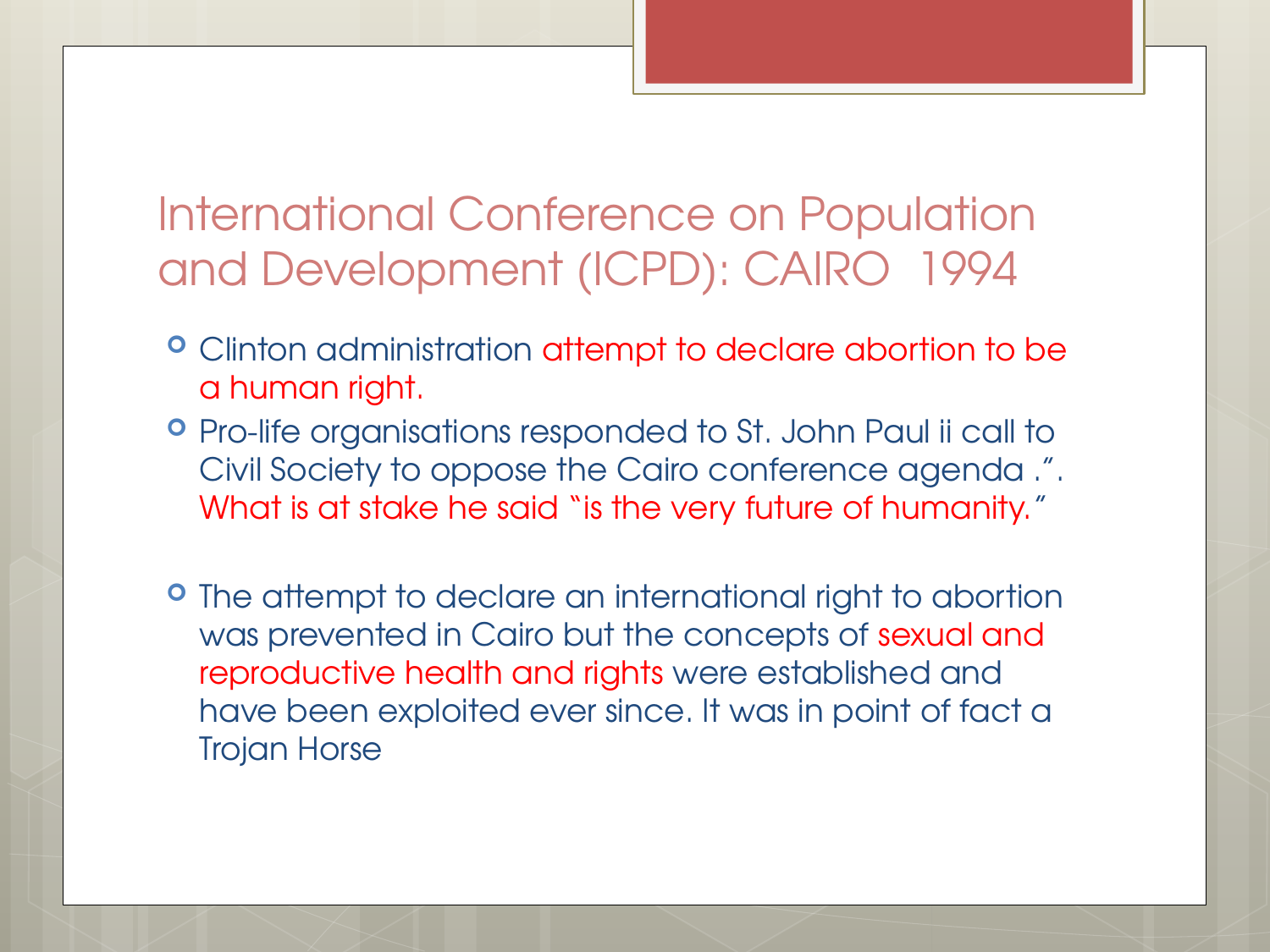

# International Conference on Population and Development (ICPD): CAIRO  1994
Clinton administration attempt to declare abortion to be a human right.
Pro-life organisations responded to St. John Paul ii call to Civil Society to oppose the Cairo conference agenda .”. What is at stake he said “is the very future of humanity.”

The attempt to declare an international right to abortion was prevented in Cairo but the concepts of sexual and reproductive health and rights were established and have been exploited ever since. It was in point of fact a Trojan Horse